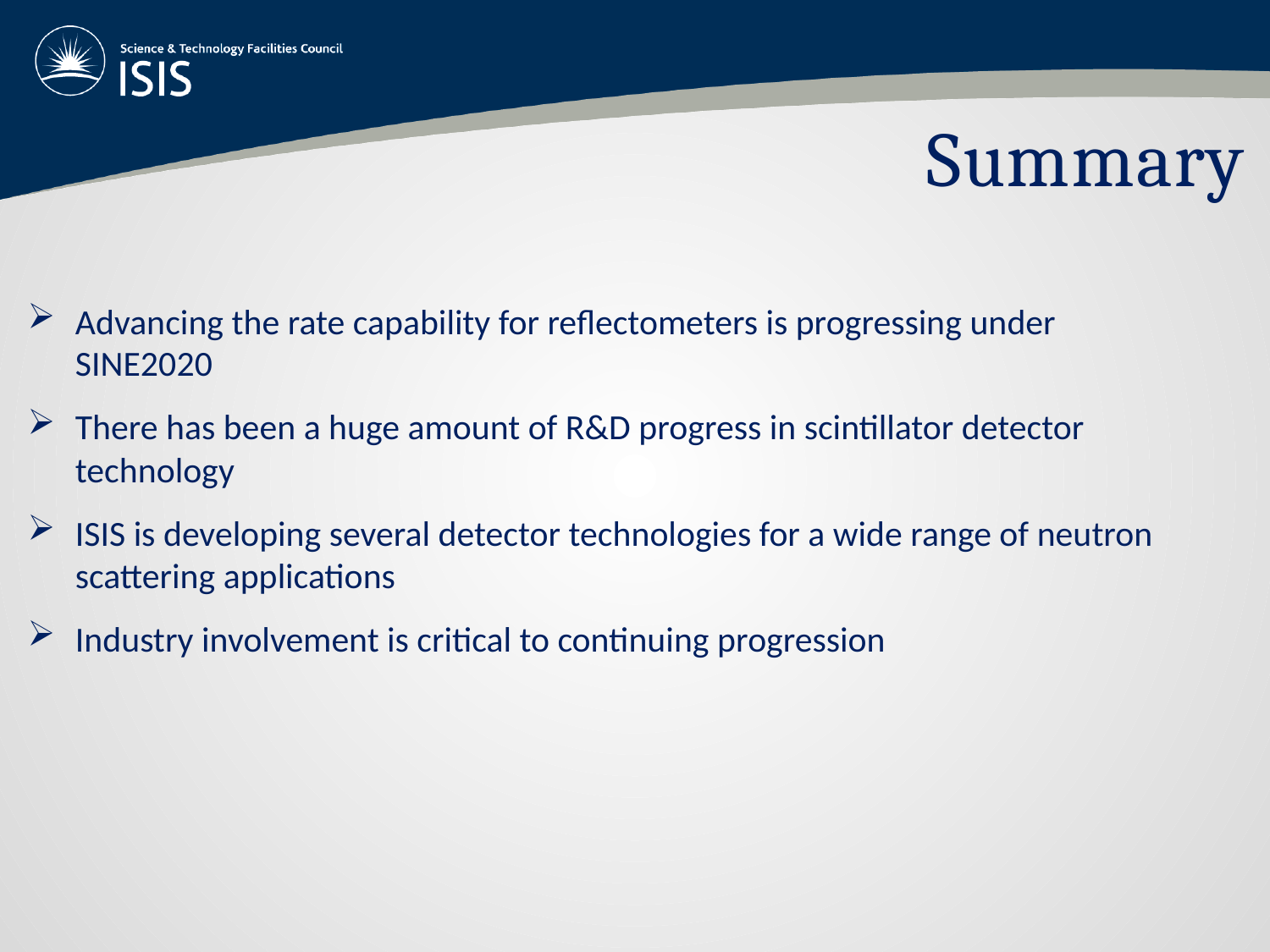

# Summary
Advancing the rate capability for reflectometers is progressing under SINE2020
There has been a huge amount of R&D progress in scintillator detector technology
ISIS is developing several detector technologies for a wide range of neutron scattering applications
Industry involvement is critical to continuing progression